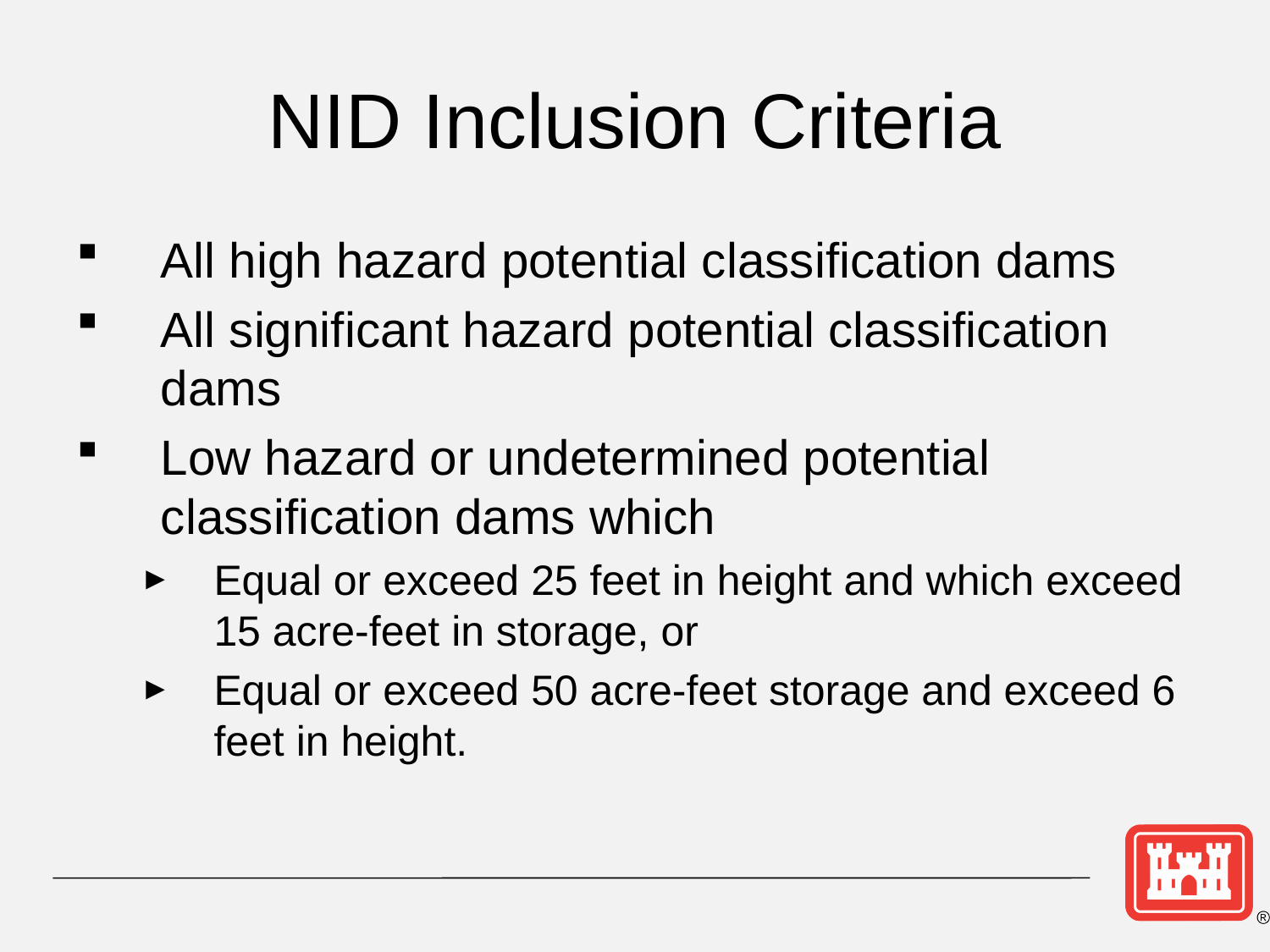

# NID Inclusion Criteria
All high hazard potential classification dams
All significant hazard potential classification dams
Low hazard or undetermined potential classification dams which
Equal or exceed 25 feet in height and which exceed 15 acre-feet in storage, or
Equal or exceed 50 acre-feet storage and exceed 6 feet in height.